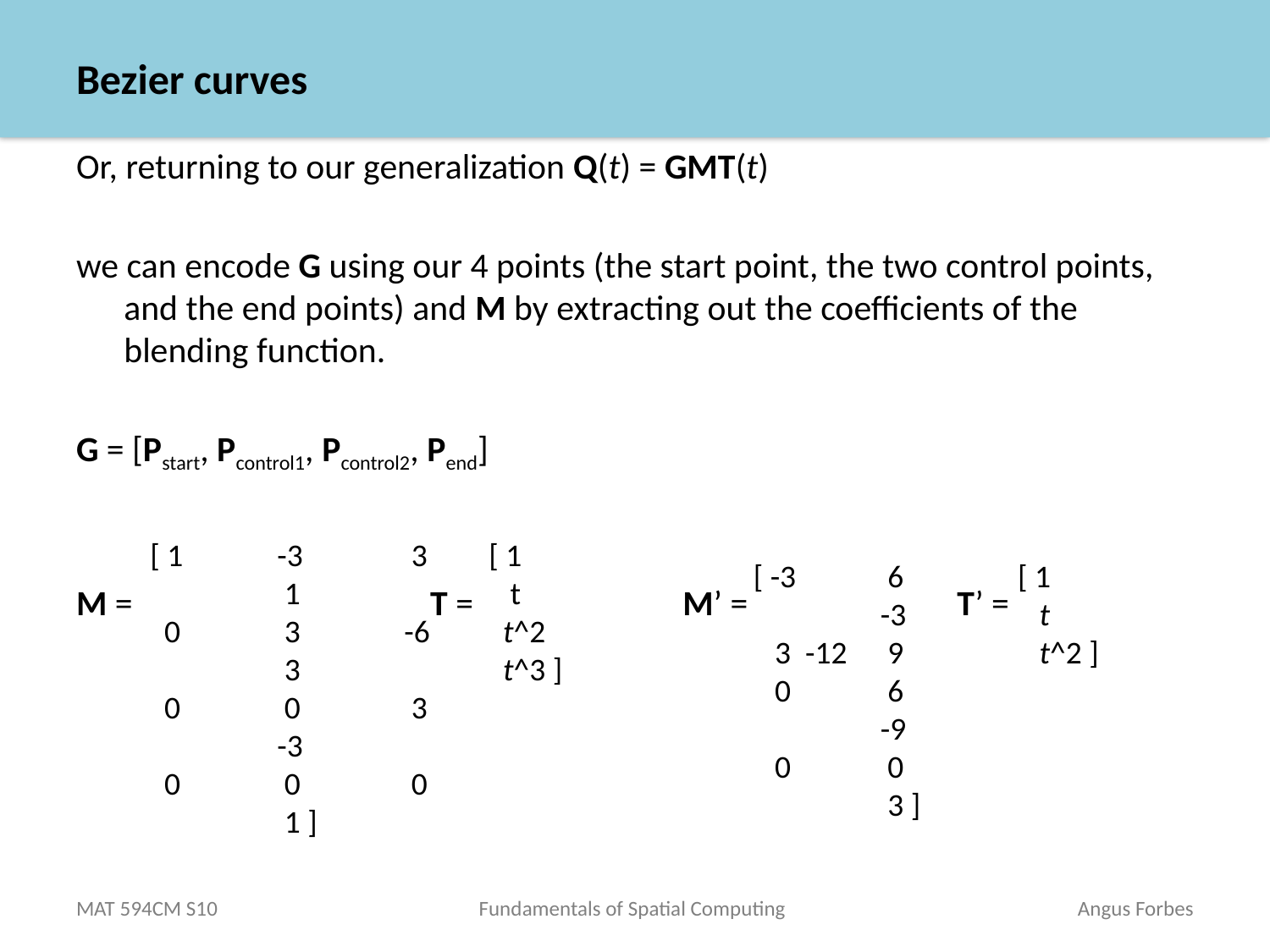

# Bezier curves
Or, returning to our generalization Q(t) = GMT(t)

we can encode G using our 4 points (the start point, the two control points, and the end points) and M by extracting out the coefficients of the blending function.

G = [Pstart, Pcontrol1, Pcontrol2, Pend]

M =                                     T =                          M’ =                          T’ =

[ 1	-3	 3	 1
  0	 3	-6	 3
  0	 0	 3	-3
  0	 0	 0	 1 ]
[ 1
   t
  t^2
  t^3 ]
[ -3	 6	-3
   3  -12	 9
   0	 6	-9
   0	 0	 3 ]
[ 1
   t
   t^2 ]